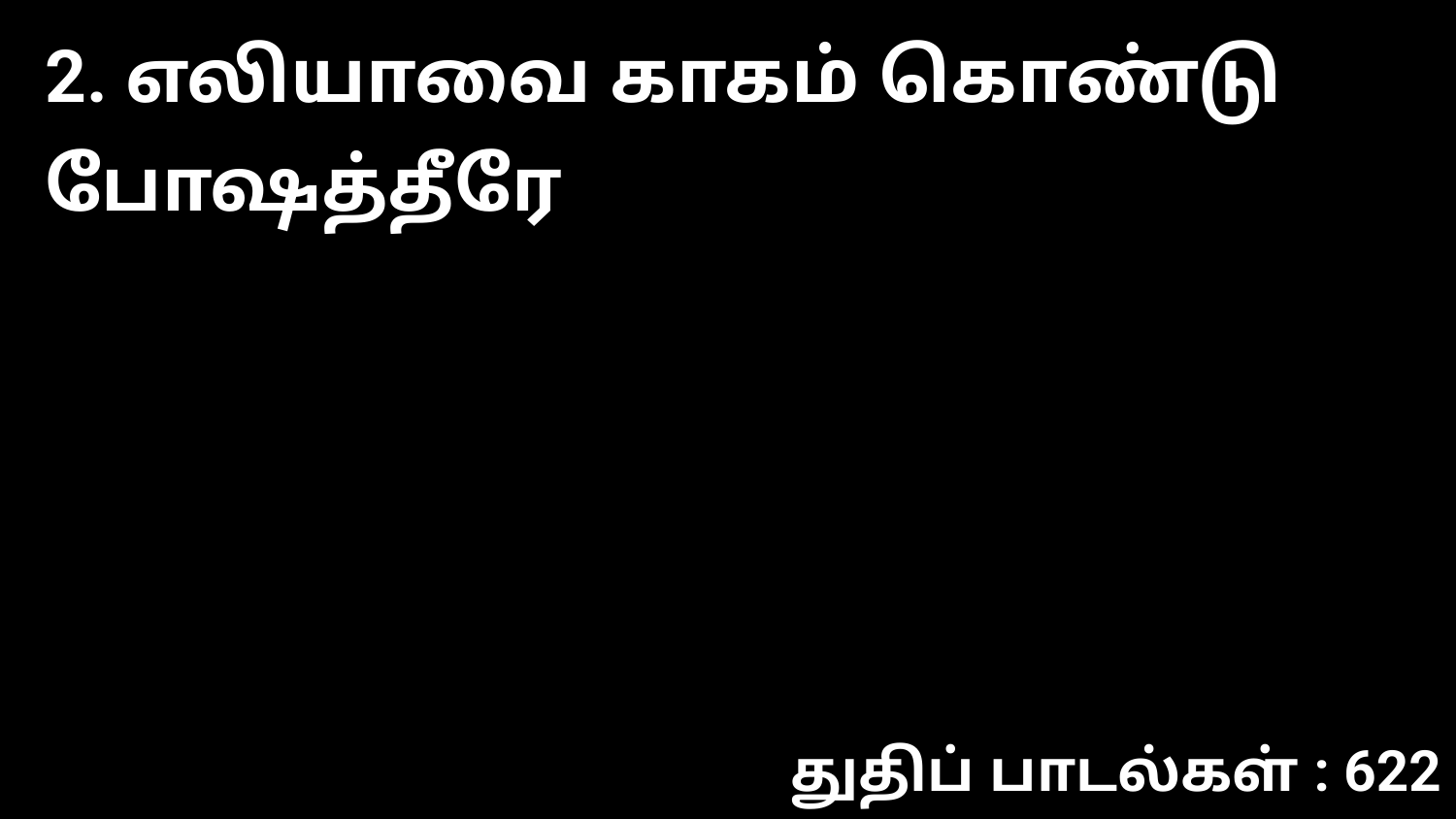

2. எலியாவை காகம் கொண்டு போஷத்தீரே
துதிப் பாடல்கள் : 622